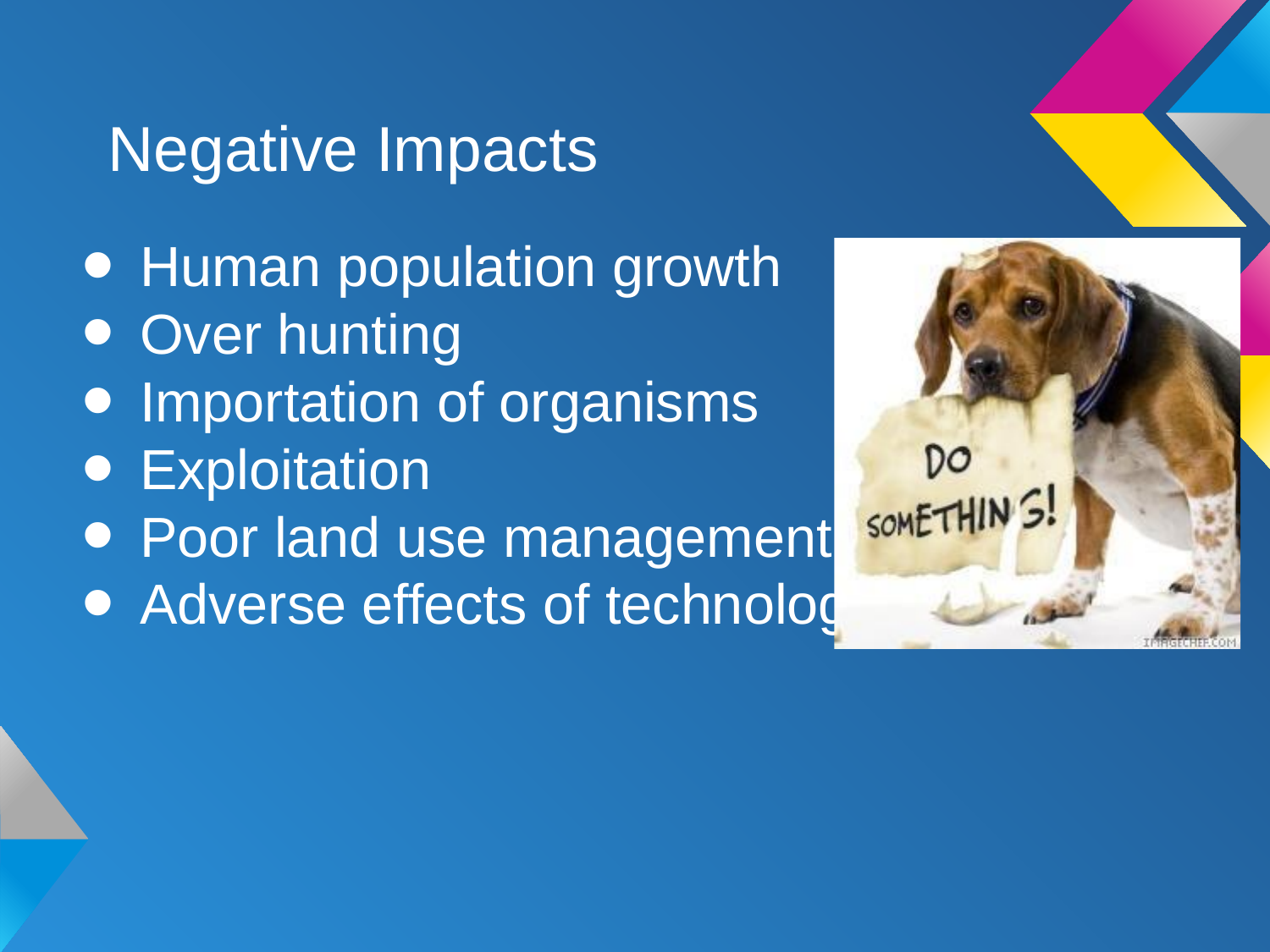

# Negative Impacts
Human population growth
Over hunting
Importation of organisms
Exploitation
Poor land use management
Adverse effects of technology